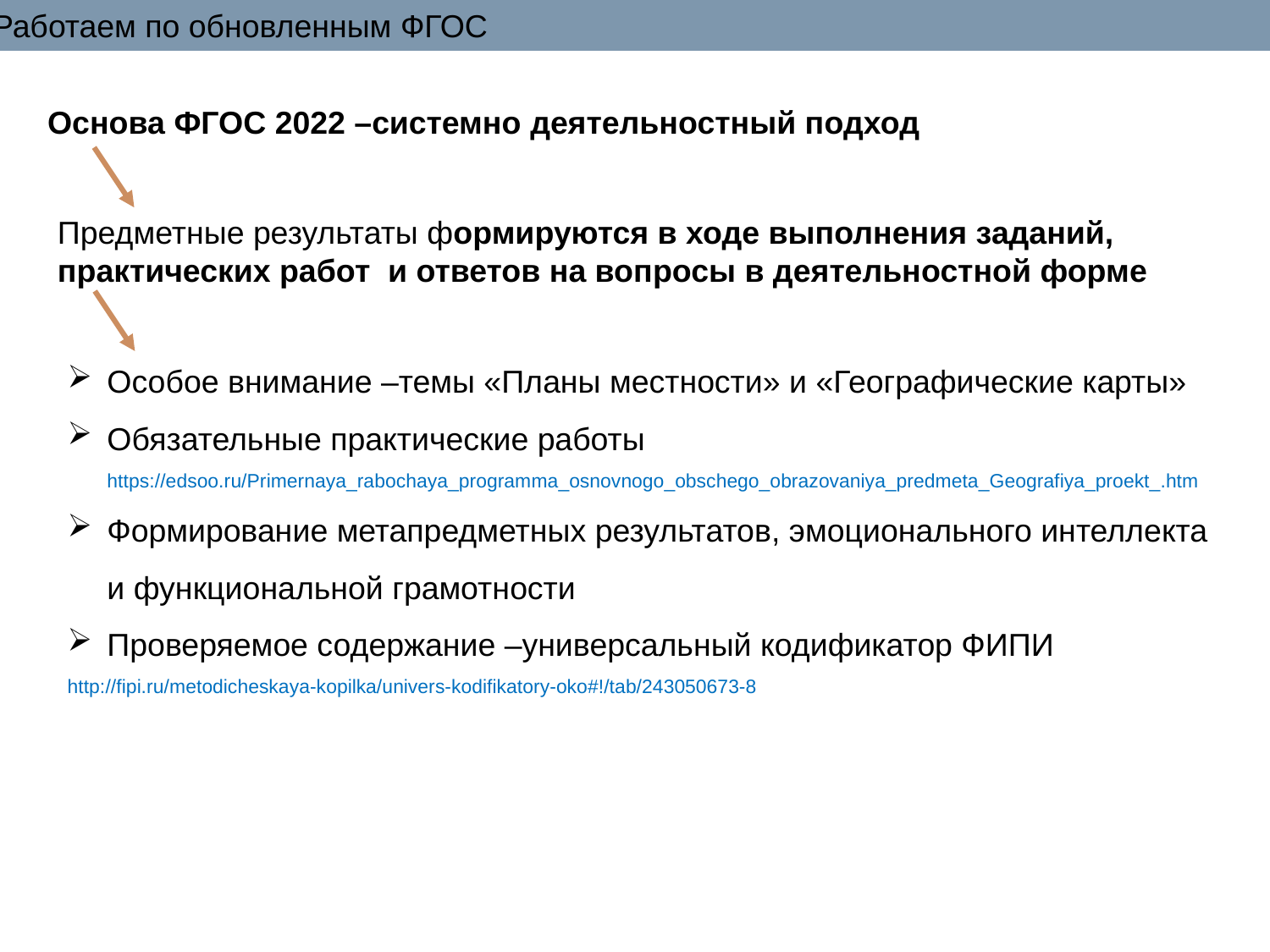

Работаем по обновленным ФГОС
Основа ФГОС 2022 –системно деятельностный подход
Предметные результаты формируются в ходе выполнения заданий, практических работ  и ответов на вопросы в деятельностной форме
Особое внимание –темы «Планы местности» и «Географические карты»
Обязательные практические работы  https://edsoo.ru/Primernaya_rabochaya_programma_osnovnogo_obschego_obrazovaniya_predmeta_Geografiya_proekt_.htm
Формирование метапредметных результатов, эмоционального интеллекта и функциональной грамотности
Проверяемое содержание –универсальный кодификатор ФИПИ
http://fipi.ru/metodicheskaya-kopilka/univers-kodifikatory-oko#!/tab/243050673-8